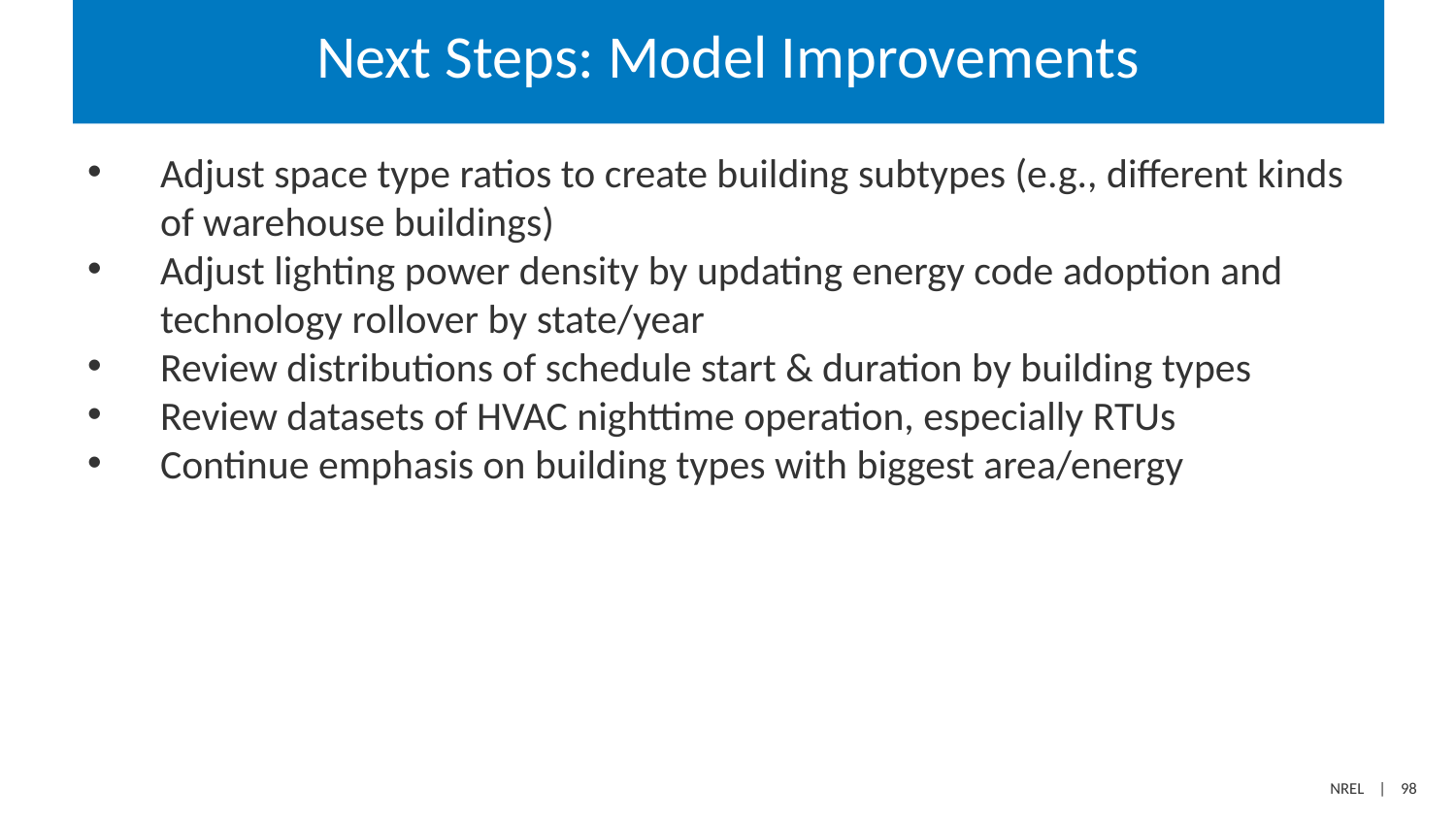

# Next Steps: Model Improvements
Adjust space type ratios to create building subtypes (e.g., different kinds of warehouse buildings)
Adjust lighting power density by updating energy code adoption and technology rollover by state/year
Review distributions of schedule start & duration by building types
Review datasets of HVAC nighttime operation, especially RTUs
Continue emphasis on building types with biggest area/energy